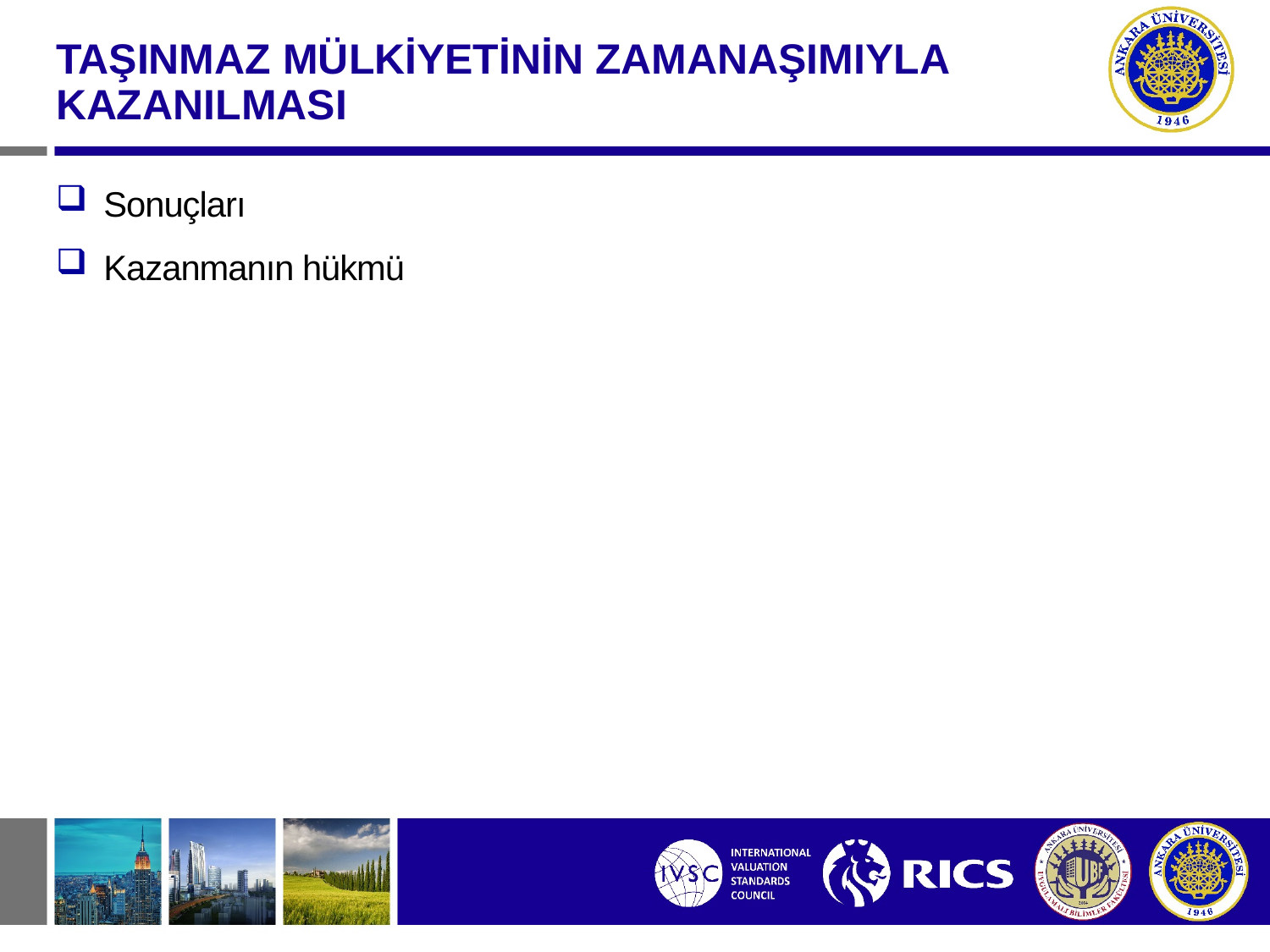

TAŞINMAZ MÜLKİYETİNİN ZAMANAŞIMIYLA KAZANILMASI

Sonuçları
Kazanmanın hükmü